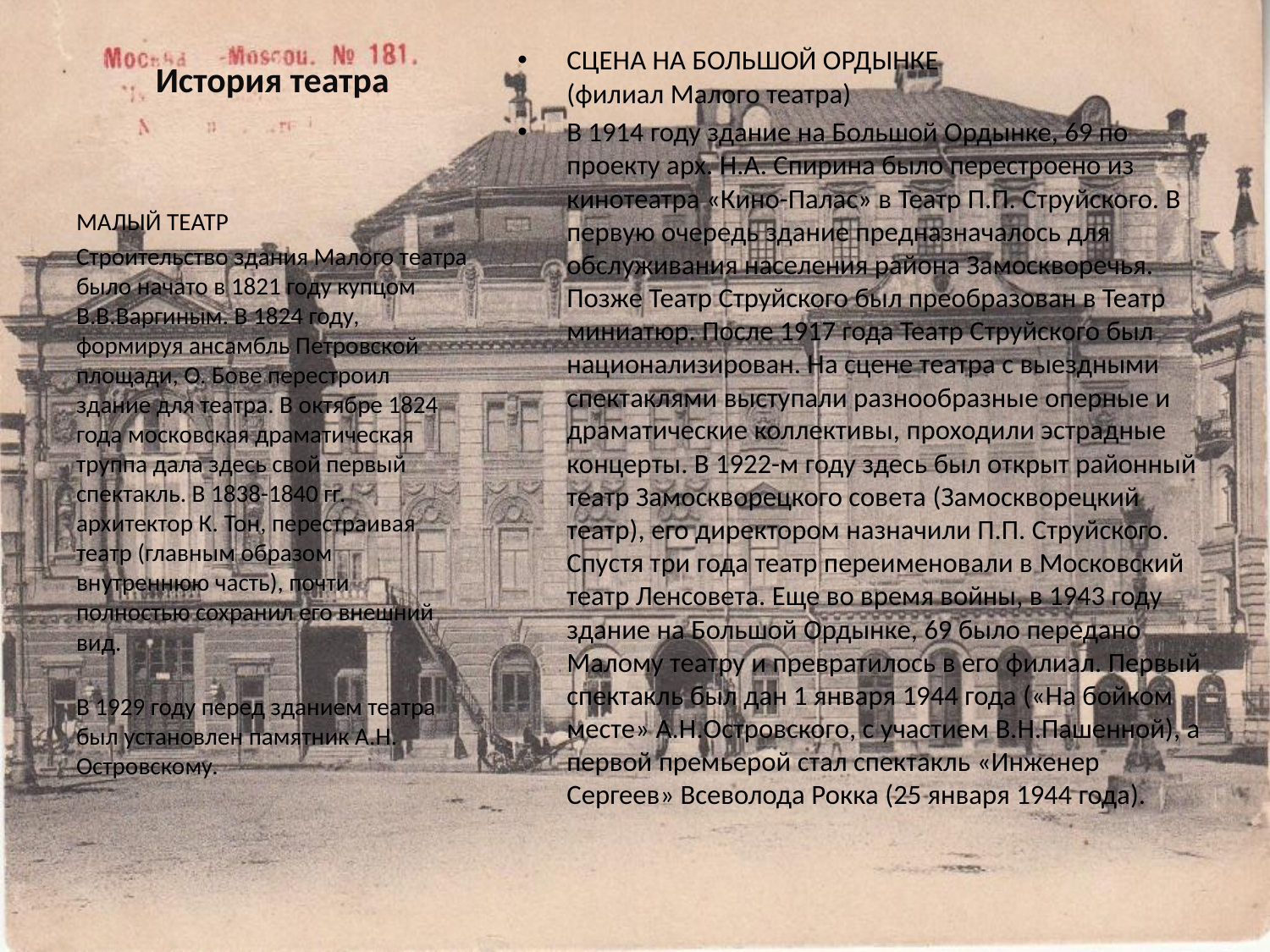

СЦЕНА НА БОЛЬШОЙ ОРДЫНКЕ
(филиал Малого театра)
В 1914 году здание на Большой Ордынке, 69 по проекту арх. Н.А. Спирина было перестроено из кинотеатра «Кино-Палас» в Театр П.П. Струйского. В первую очередь здание предназначалось для обслуживания населения района Замоскворечья. Позже Театр Струйского был преобразован в Театр миниатюр. После 1917 года Театр Струйского был национализирован. На сцене театра с выездными спектаклями выступали разнообразные оперные и драматические коллективы, проходили эстрадные концерты. В 1922-м году здесь был открыт районный театр Замоскворецкого совета (Замоскворецкий театр), его директором назначили П.П. Струйского. Спустя три года театр переименовали в Московский театр Ленсовета. Еще во время войны, в 1943 году здание на Большой Ордынке, 69 было передано Малому театру и превратилось в его филиал. Первый спектакль был дан 1 января 1944 года («На бойком месте» А.Н.Островского, с участием В.Н.Пашенной), а первой премьерой стал спектакль «Инженер Сергеев» Всеволода Рокка (25 января 1944 года).

# История театра
МАЛЫЙ ТЕАТР
Строительство здания Малого театра было начато в 1821 году купцом В.В.Варгиным. В 1824 году, формируя ансамбль Петровской площади, О. Бове перестроил здание для театра. В октябре 1824 года московская драматическая труппа дала здесь свой первый спектакль. В 1838-1840 гг. архитектор К. Тон, перестраивая театр (главным образом внутреннюю часть), почти полностью сохранил его внешний вид.
В 1929 году перед зданием театра был установлен памятник А.Н. Островскому.